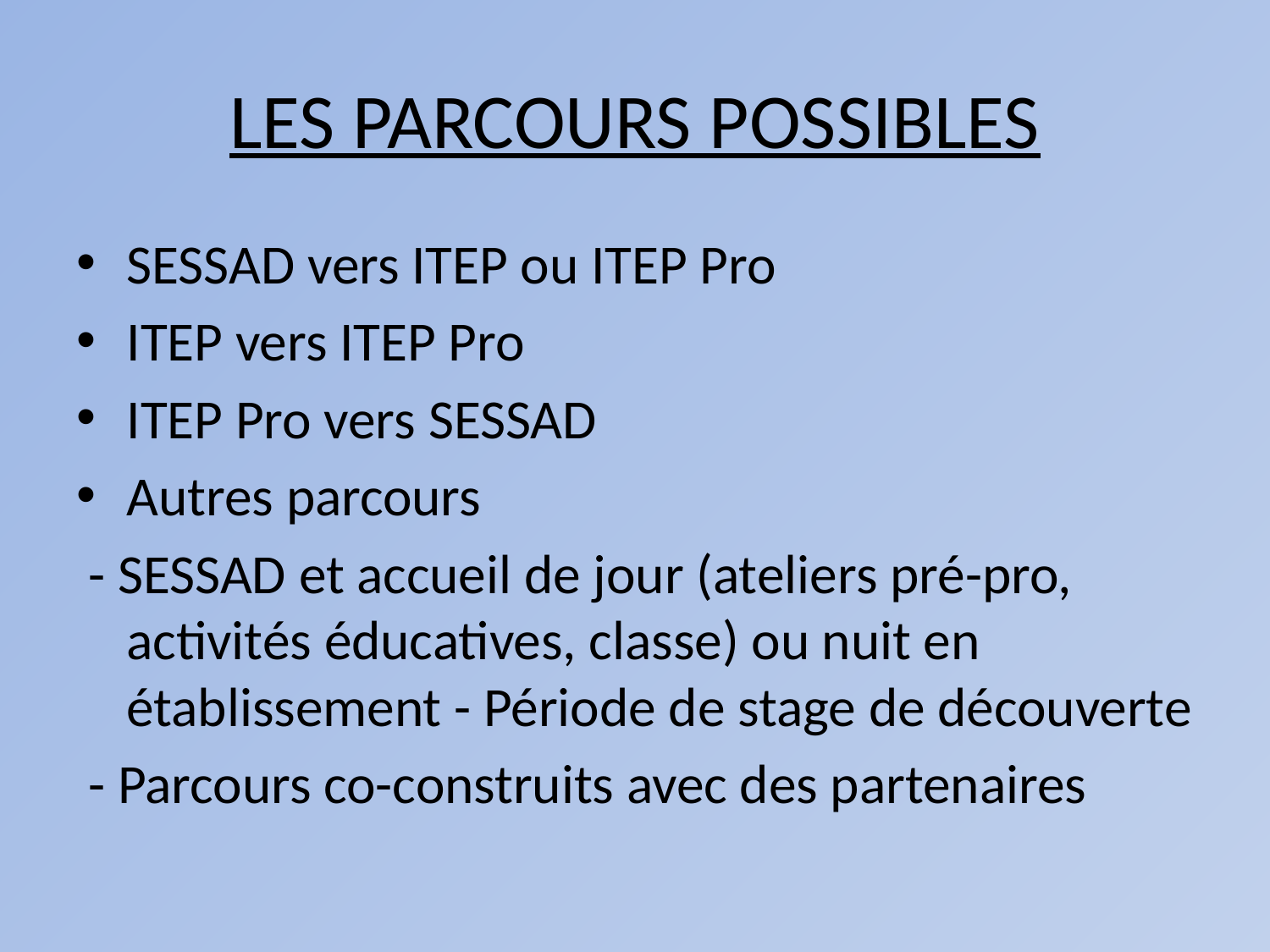

# LES PARCOURS POSSIBLES
SESSAD vers ITEP ou ITEP Pro
ITEP vers ITEP Pro
ITEP Pro vers SESSAD
Autres parcours
 - SESSAD et accueil de jour (ateliers pré-pro, activités éducatives, classe) ou nuit en établissement - Période de stage de découverte
 - Parcours co-construits avec des partenaires